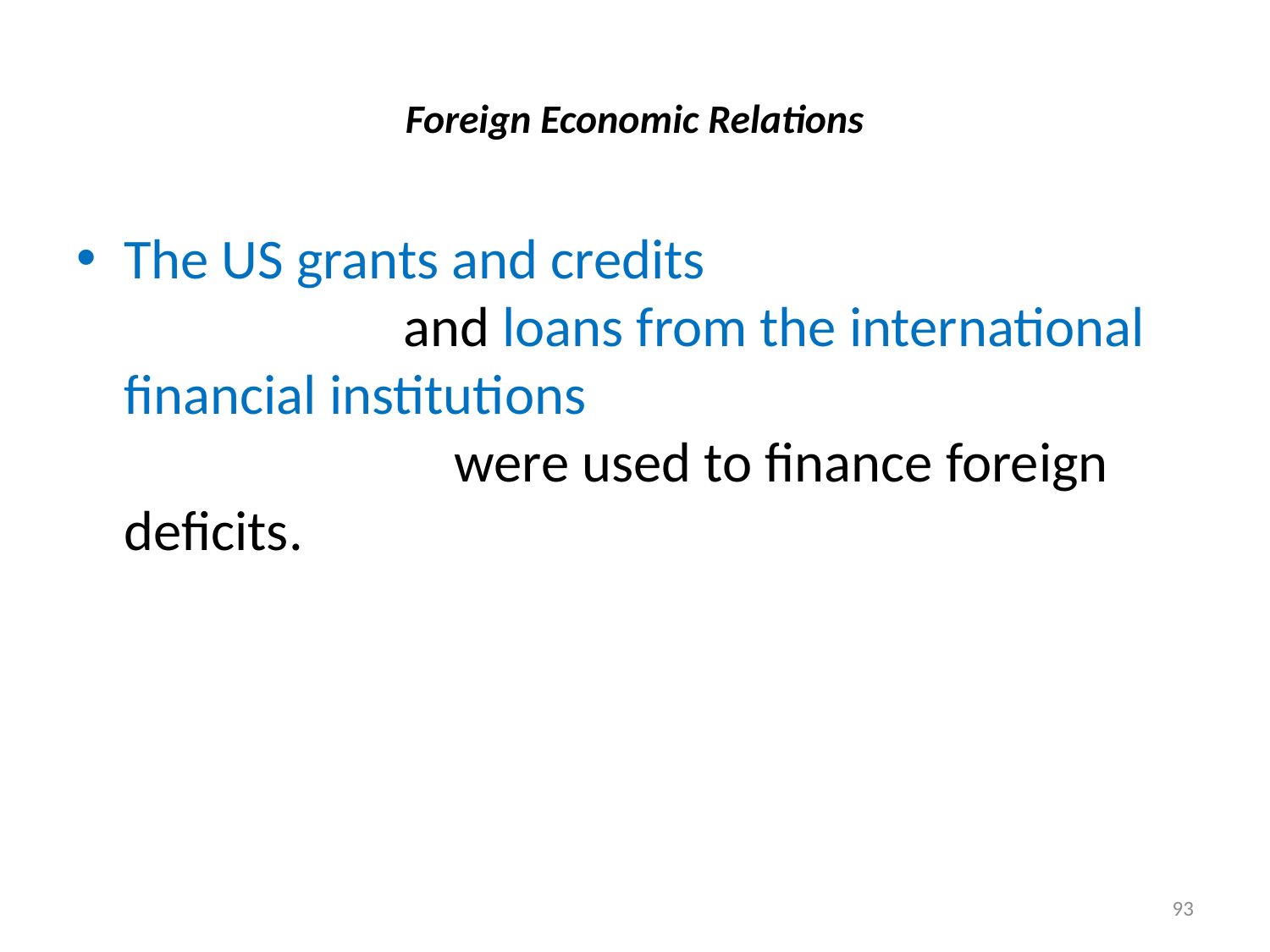

# Foreign Economic Relations
The US grants and credits                                                             and loans from the international financial institutions                                                                          were used to finance foreign deficits.
93